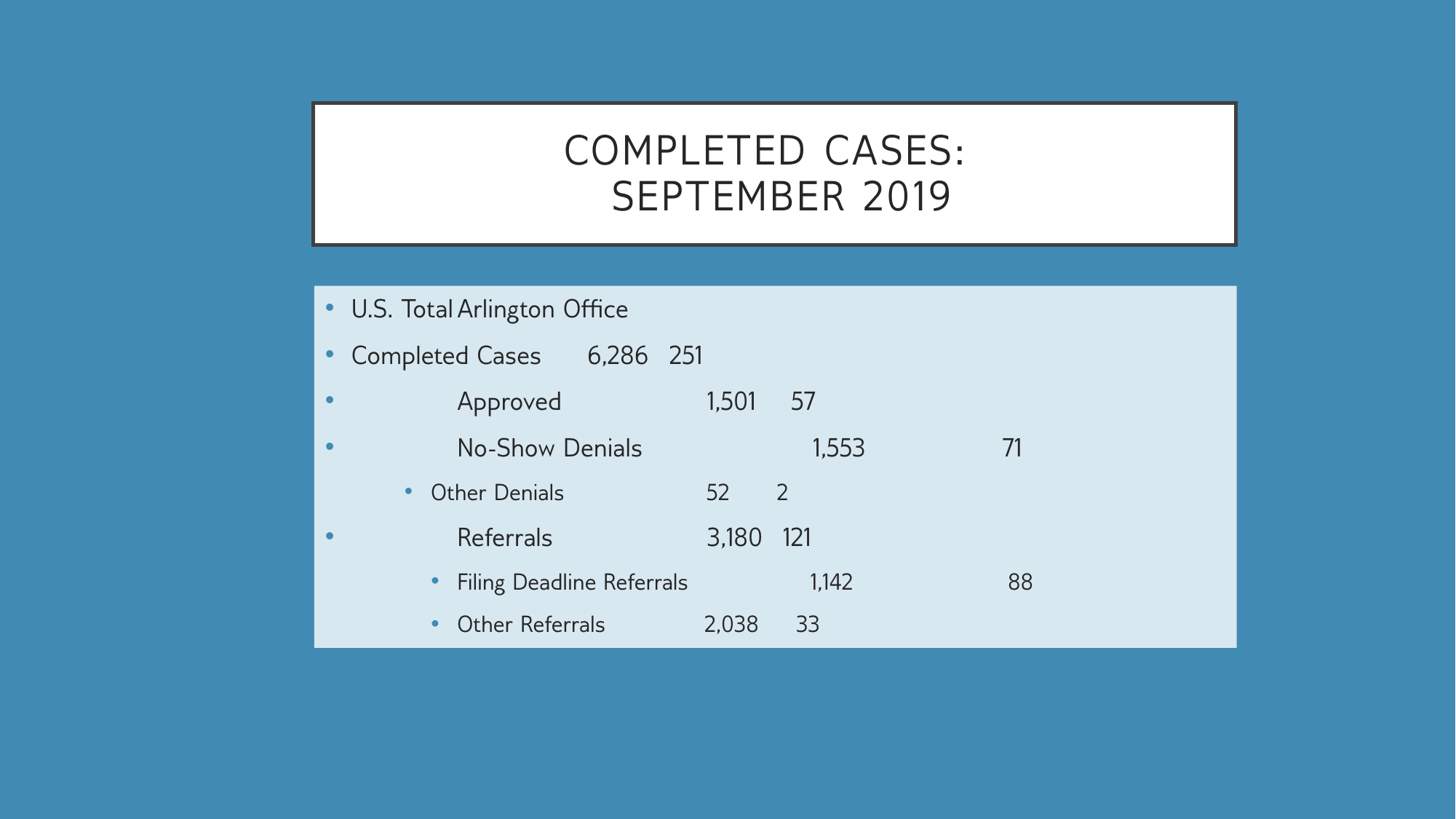

# Completed cases: september 2019
U.S. Total					Arlington Office
Completed Cases		   6,286			251
	Approved		                  1,501			  57
	No-Show Denials	                  1,553  			  71
Other Denials 		         52			    2
	Referrals		                  3,180			 121
Filing Deadline Referrals	     1,142	     		   88
Other Referrals		     2,038			   33